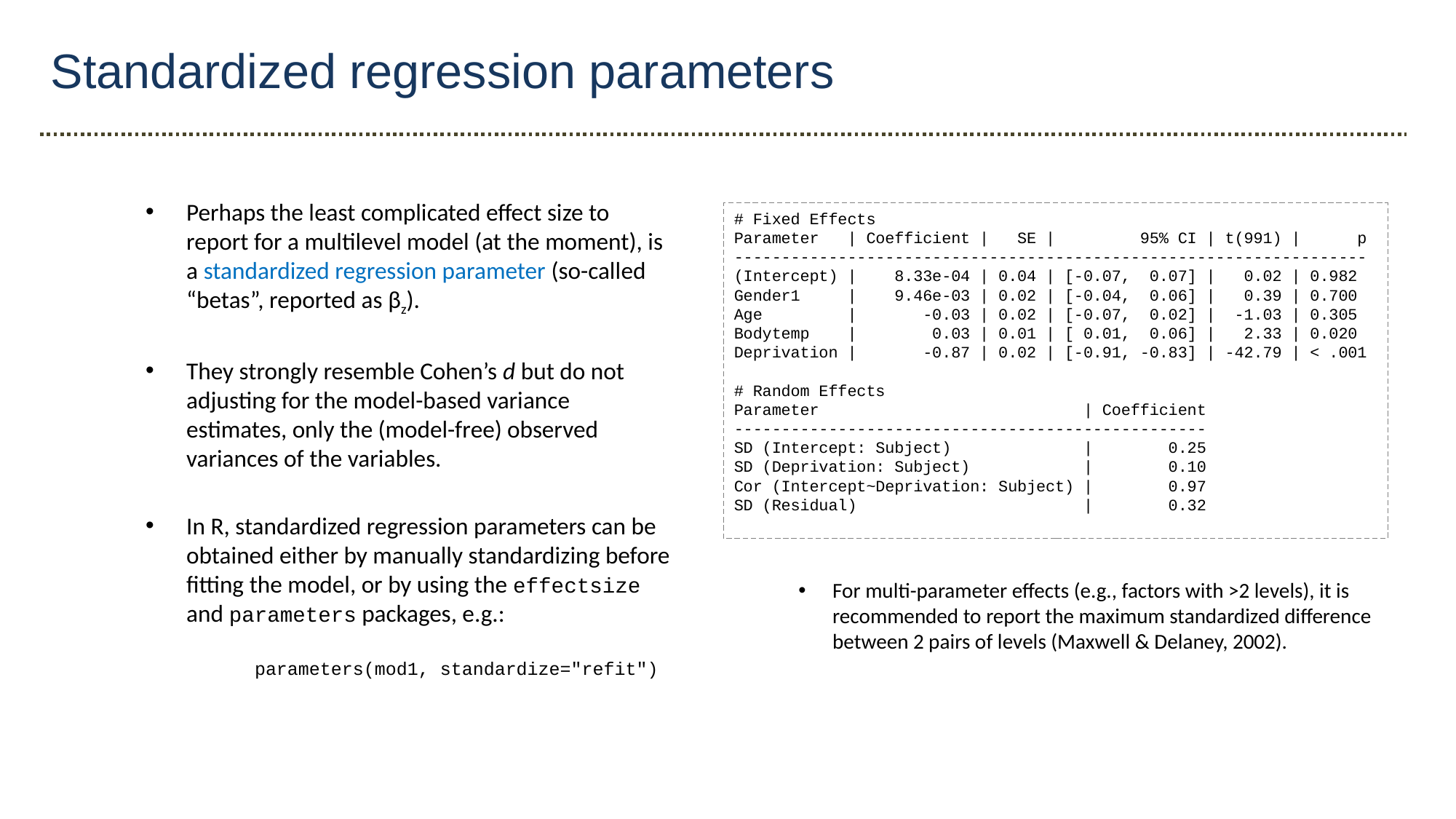

Standardized regression parameters
Perhaps the least complicated effect size to report for a multilevel model (at the moment), is a standardized regression parameter (so-called “betas”, reported as βz).

They strongly resemble Cohen’s d but do not adjusting for the model-based variance estimates, only the (model-free) observed variances of the variables.

In R, standardized regression parameters can be obtained either by manually standardizing before fitting the model, or by using the effectsize and parameters packages, e.g.:

	parameters(mod1, standardize="refit")
# Fixed Effects
Parameter   | Coefficient |   SE |         95% CI | t(991) |      p
-------------------------------------------------------------------
(Intercept) |    8.33e-04 | 0.04 | [-0.07,  0.07] |   0.02 | 0.982
Gender1     |    9.46e-03 | 0.02 | [-0.04,  0.06] |   0.39 | 0.700
Age         |       -0.03 | 0.02 | [-0.07,  0.02] |  -1.03 | 0.305
Bodytemp    |        0.03 | 0.01 | [ 0.01,  0.06] |   2.33 | 0.020
Deprivation |       -0.87 | 0.02 | [-0.91, -0.83] | -42.79 | < .001

# Random Effects
Parameter                            | Coefficient
--------------------------------------------------
SD (Intercept: Subject)              |        0.25
SD (Deprivation: Subject)            |        0.10
Cor (Intercept~Deprivation: Subject) |        0.97
SD (Residual)                        |        0.32

For multi-parameter effects (e.g., factors with >2 levels), it is recommended to report the maximum standardized difference between 2 pairs of levels (Maxwell & Delaney, 2002).